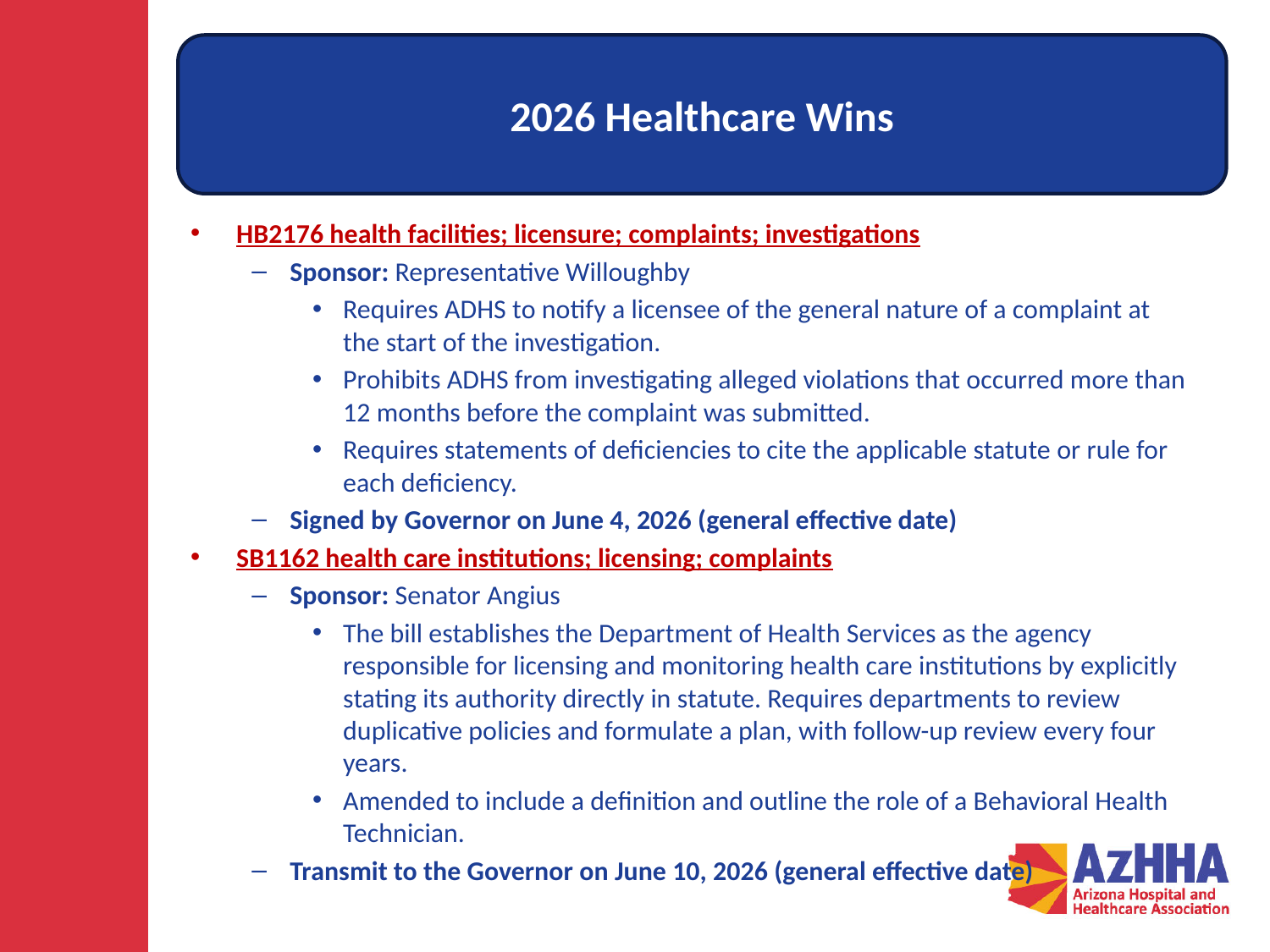

2026 Healthcare Wins
HB2176 health facilities; licensure; complaints; investigations
Sponsor: Representative Willoughby
Requires ADHS to notify a licensee of the general nature of a complaint at the start of the investigation.
Prohibits ADHS from investigating alleged violations that occurred more than 12 months before the complaint was submitted.
Requires statements of deficiencies to cite the applicable statute or rule for each deficiency.
Signed by Governor on June 4, 2026 (general effective date)
SB1162 health care institutions; licensing; complaints
Sponsor: Senator Angius
The bill establishes the Department of Health Services as the agency responsible for licensing and monitoring health care institutions by explicitly stating its authority directly in statute. Requires departments to review duplicative policies and formulate a plan, with follow-up review every four years.
Amended to include a definition and outline the role of a Behavioral Health Technician.
Transmit to the Governor on June 10, 2026 (general effective date)